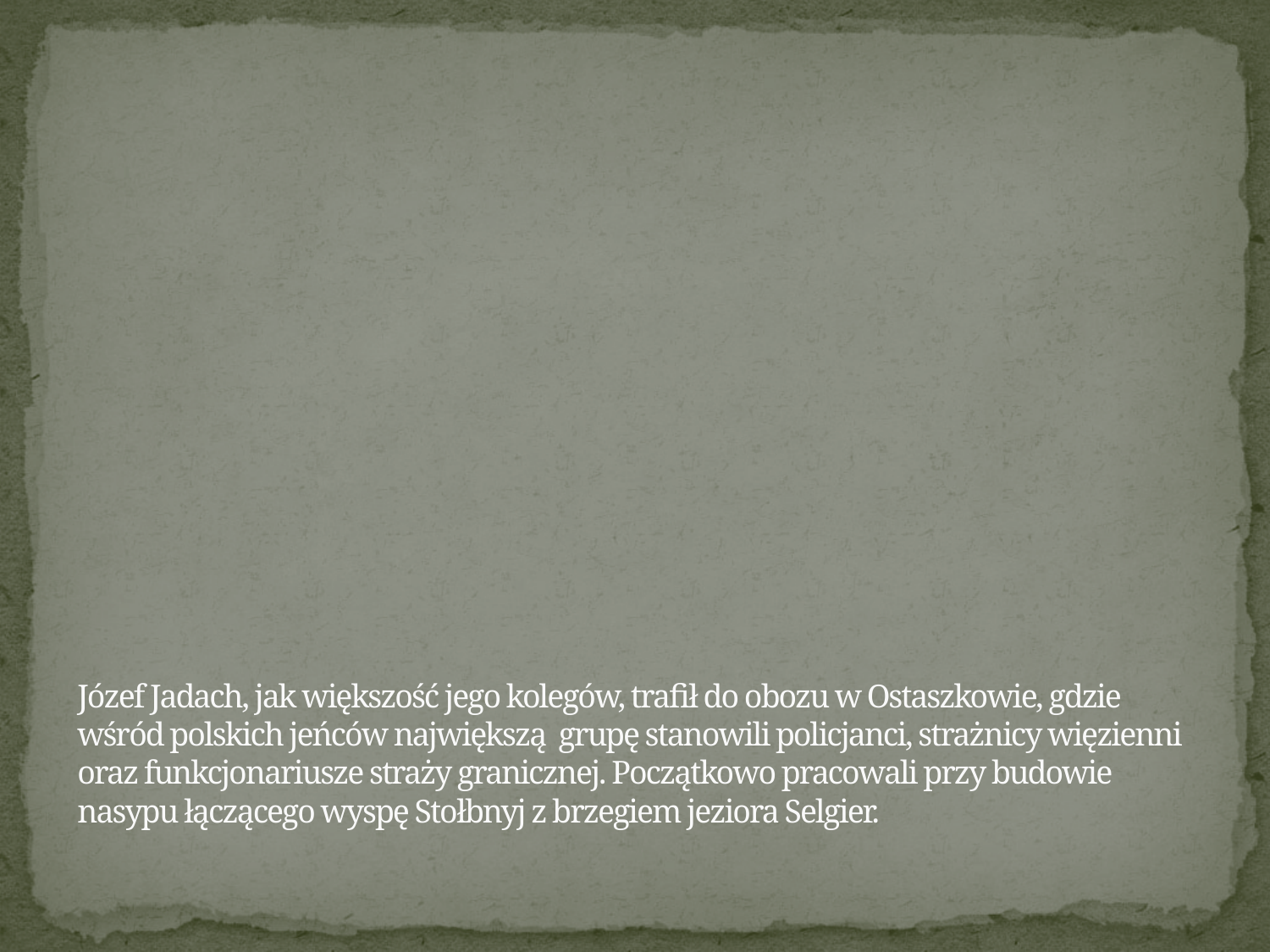

# Józef Jadach, jak większość jego kolegów, trafił do obozu w Ostaszkowie, gdzie wśród polskich jeńców największą  grupę stanowili policjanci, strażnicy więzienni oraz funkcjonariusze straży granicznej. Początkowo pracowali przy budowie nasypu łączącego wyspę Stołbnyj z brzegiem jeziora Selgier.